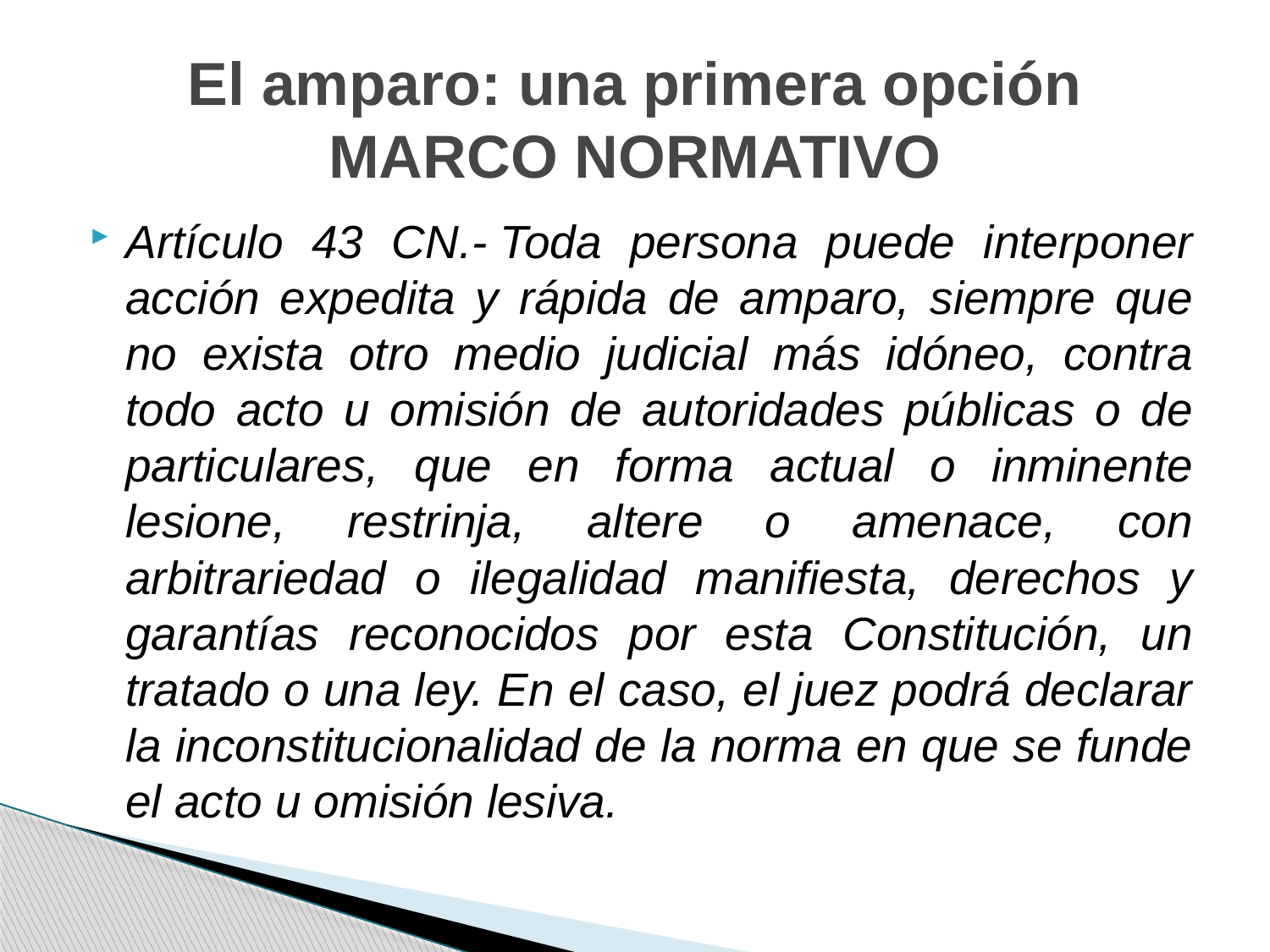

# El amparo: una primera opción MARCO NORMATIVO
Artículo 43 CN.- Toda persona puede interponer acción expedita y rápida de amparo, siempre que no exista otro medio judicial más idóneo, contra todo acto u omisión de autoridades públicas o de particulares, que en forma actual o inminente lesione, restrinja, altere o amenace, con arbitrariedad o ilegalidad manifiesta, derechos y garantías reconocidos por esta Constitución, un tratado o una ley. En el caso, el juez podrá declarar la inconstitucionalidad de la norma en que se funde el acto u omisión lesiva.